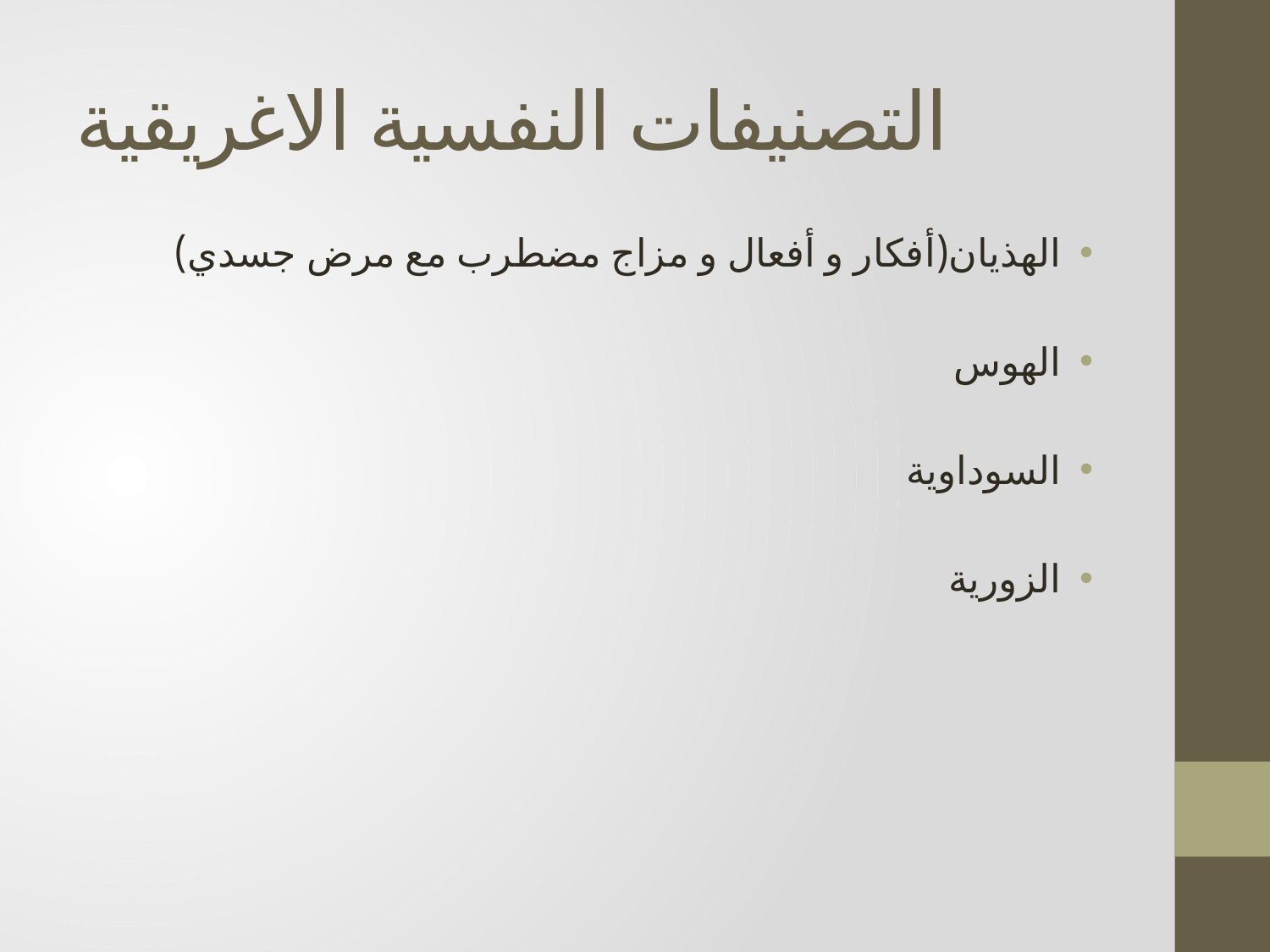

# التصنيفات النفسية الاغريقية
الهذيان(أفكار و أفعال و مزاج مضطرب مع مرض جسدي)

الهوس

السوداوية

الزورية